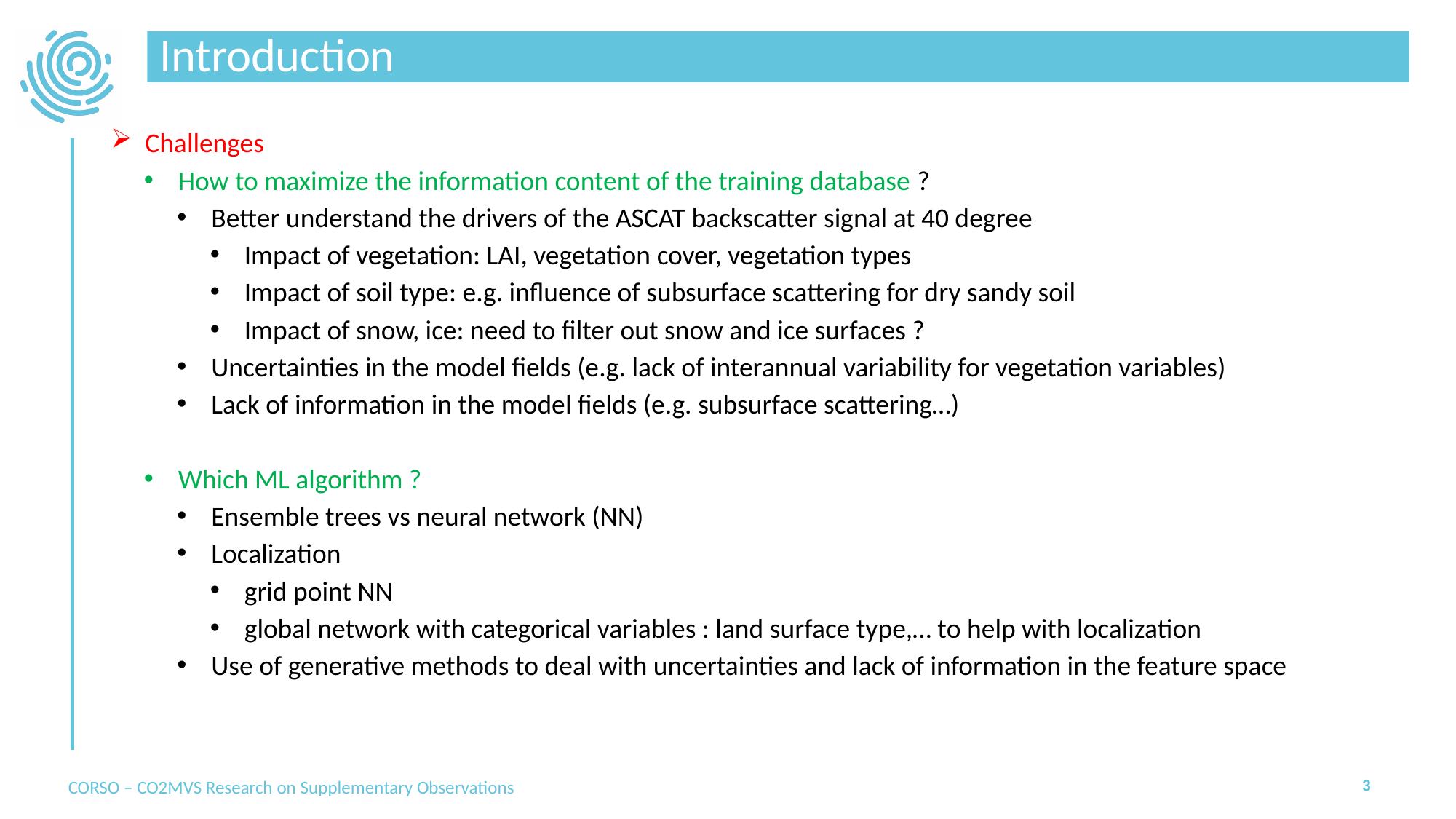

Challenges
How to maximize the information content of the training database ?
Better understand the drivers of the ASCAT backscatter signal at 40 degree
Impact of vegetation: LAI, vegetation cover, vegetation types
Impact of soil type: e.g. influence of subsurface scattering for dry sandy soil
Impact of snow, ice: need to filter out snow and ice surfaces ?
Uncertainties in the model fields (e.g. lack of interannual variability for vegetation variables)
Lack of information in the model fields (e.g. subsurface scattering…)

Which ML algorithm ?
Ensemble trees vs neural network (NN)
Localization
grid point NN
global network with categorical variables : land surface type,… to help with localization
Use of generative methods to deal with uncertainties and lack of information in the feature space

# Introduction